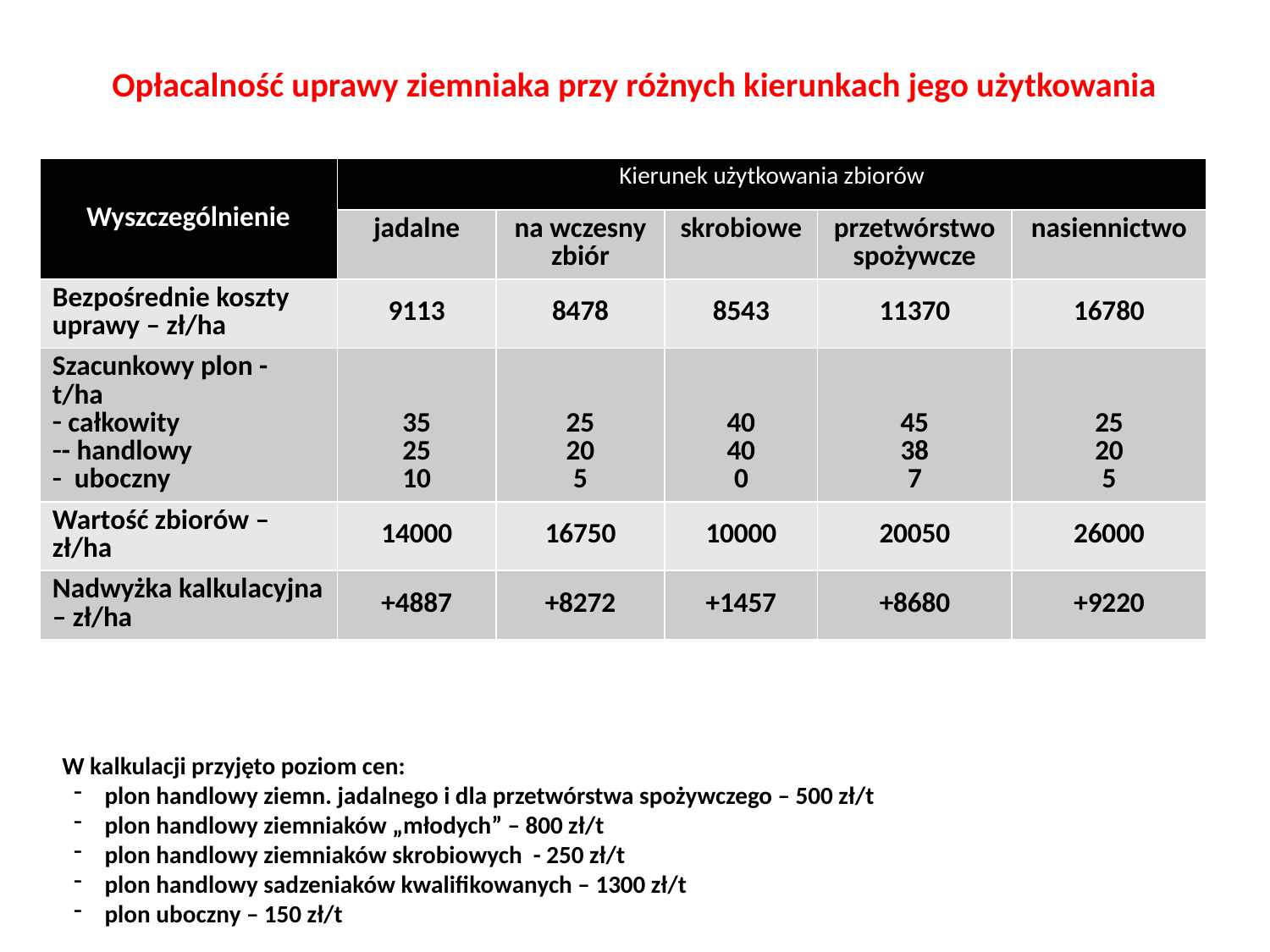

# Opłacalność uprawy ziemniaka przy różnych kierunkach jego użytkowania
| Wyszczególnienie | Kierunek użytkowania zbiorów |  |  |  |  |
| --- | --- | --- | --- | --- | --- |
|  | jadalne | na wczesny zbiór | skrobiowe | przetwórstwo spożywcze | nasiennictwo |
| Bezpośrednie koszty uprawy – zł/ha | 9113 | 8478 | 8543 | 11370 | 16780 |
| Szacunkowy plon - t/ha całkowity - handlowy uboczny | 35 25 10 | 25 20 5 | 40 40 0 | 45 38 7 | 25 20 5 |
| Wartość zbiorów – zł/ha | 14000 | 16750 | 10000 | 20050 | 26000 |
| Nadwyżka kalkulacyjna – zł/ha | +4887 | +8272 | +1457 | +8680 | +9220 |
W kalkulacji przyjęto poziom cen:
 plon handlowy ziemn. jadalnego i dla przetwórstwa spożywczego – 500 zł/t
 plon handlowy ziemniaków „młodych” – 800 zł/t
 plon handlowy ziemniaków skrobiowych  - 250 zł/t
 plon handlowy sadzeniaków kwalifikowanych – 1300 zł/t
 plon uboczny – 150 zł/t